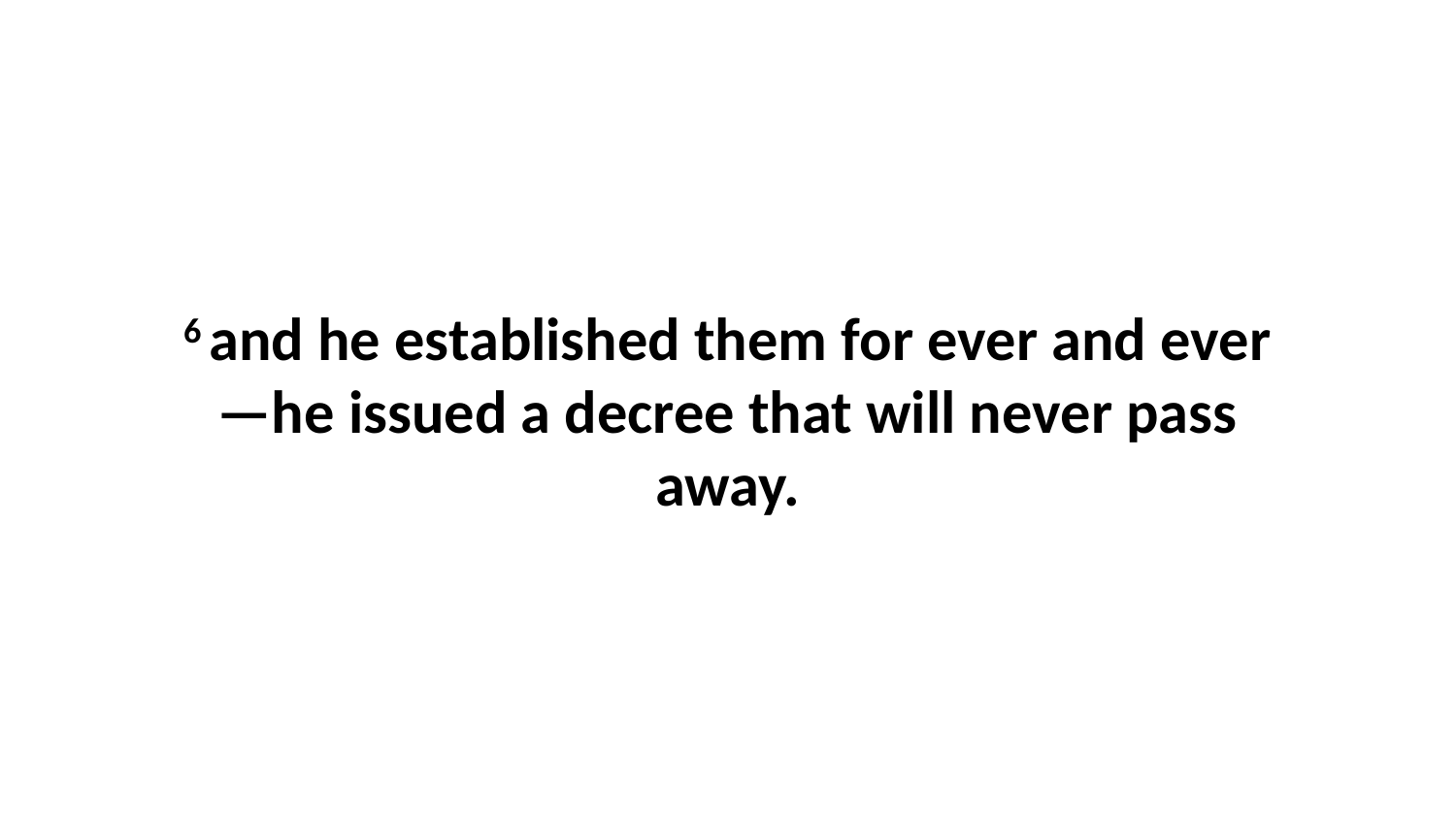

6 and he established them for ever and ever—he issued a decree that will never pass away.